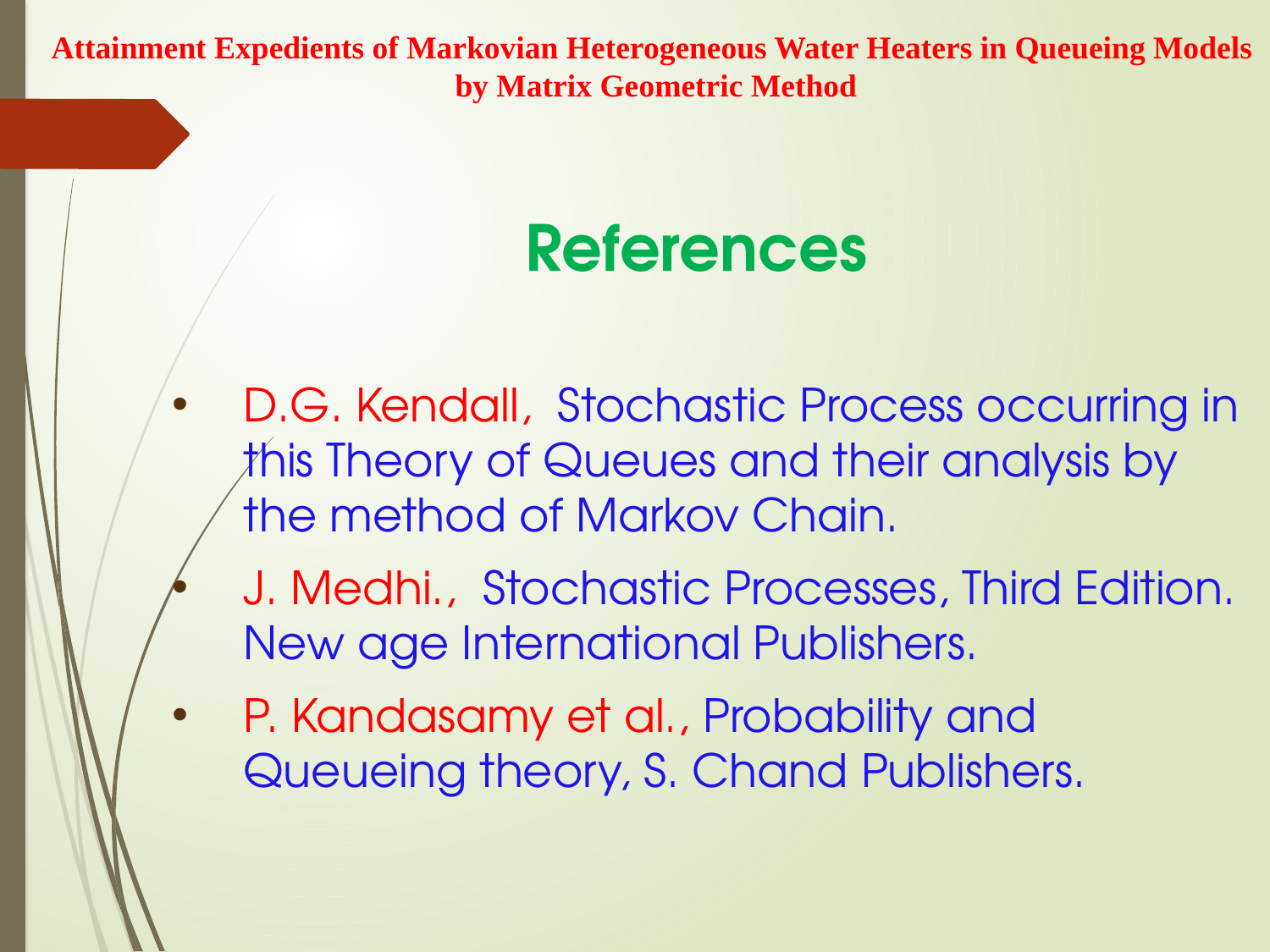

Attainment Expedients of Markovian Heterogeneous Water Heaters in Queueing Models
by Matrix Geometric Method
References
D.G. Kendall,  Stochastic Process occurring in this Theory of Queues and their analysis by the method of Markov Chain.
J. Medhi.,  Stochastic Processes, Third Edition. New age International Publishers.
P. Kandasamy et al., Probability and Queueing theory, S. Chand Publishers.